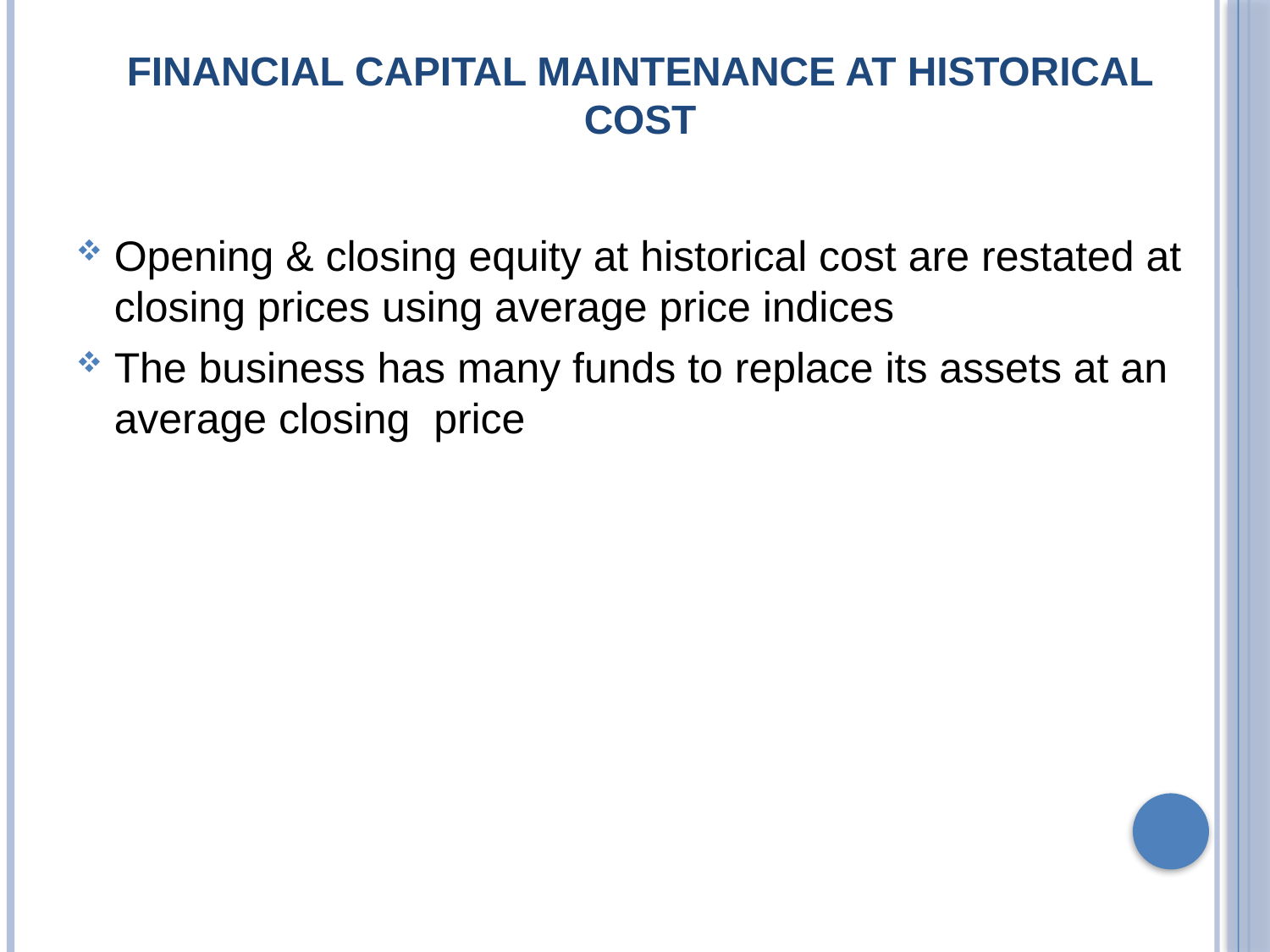

# Financial Capital maintenance at historical cost
Opening & closing equity at historical cost are restated at closing prices using average price indices
The business has many funds to replace its assets at an average closing  price